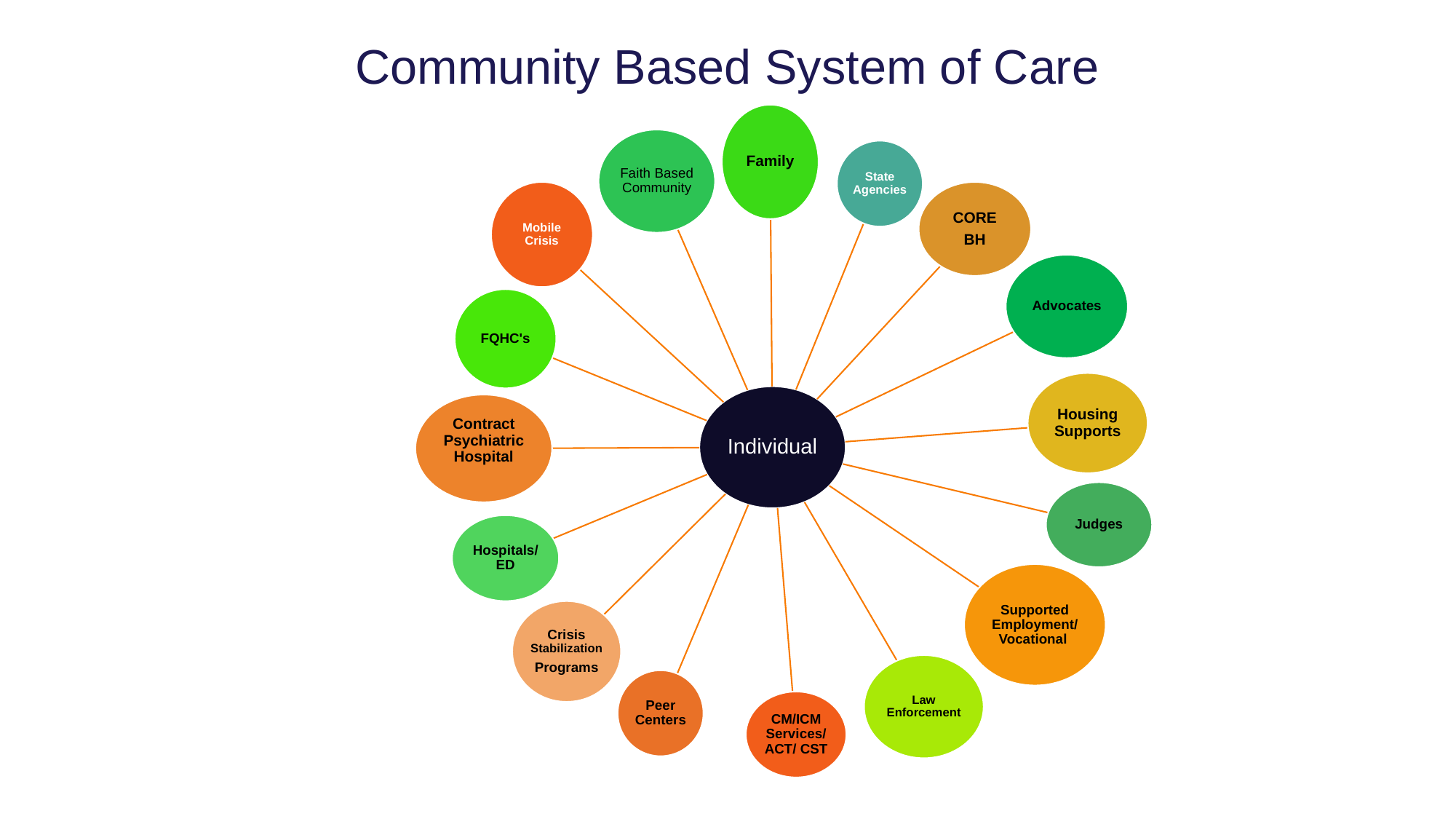

# Community Based System of Care
Individual

Family

State Agencies

Advocates

CORE
BH

Housing Supports

Supported Employment/ Vocational

Judges

Law Enforcement

CM/ICM Services/ ACT/ CST

Peer Centers

Crisis Stabilization
Programs

Hospitals/ED

Contract Psychiatric Hospital

FQHC's

Mobile Crisis

Faith Based Community